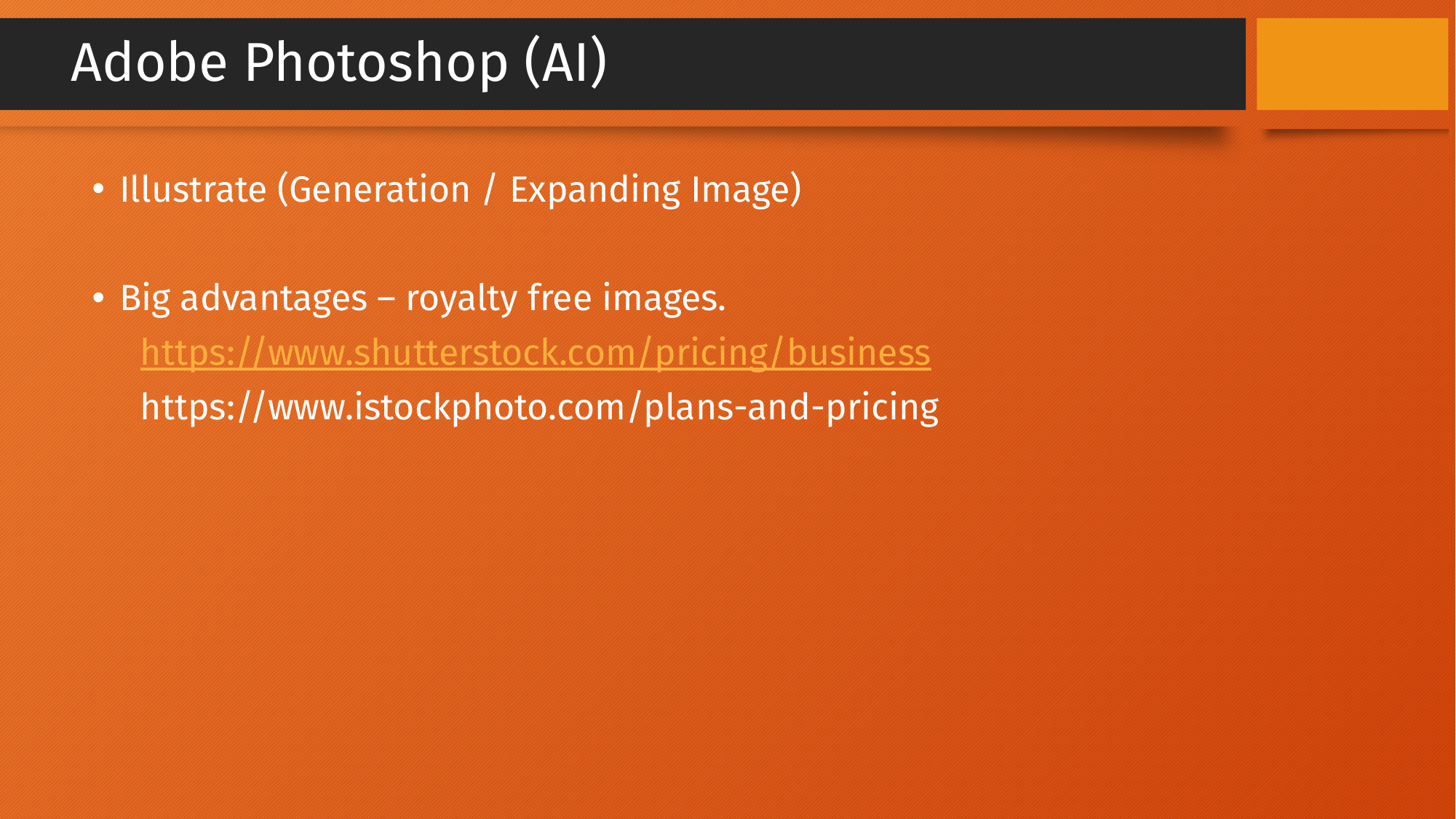

# Adobe Photoshop (AI)
Illustrate (Generation / Expanding Image)

Big advantages – royalty free images.
     https://www.shutterstock.com/pricing/business
     https://www.istockphoto.com/plans-and-pricing